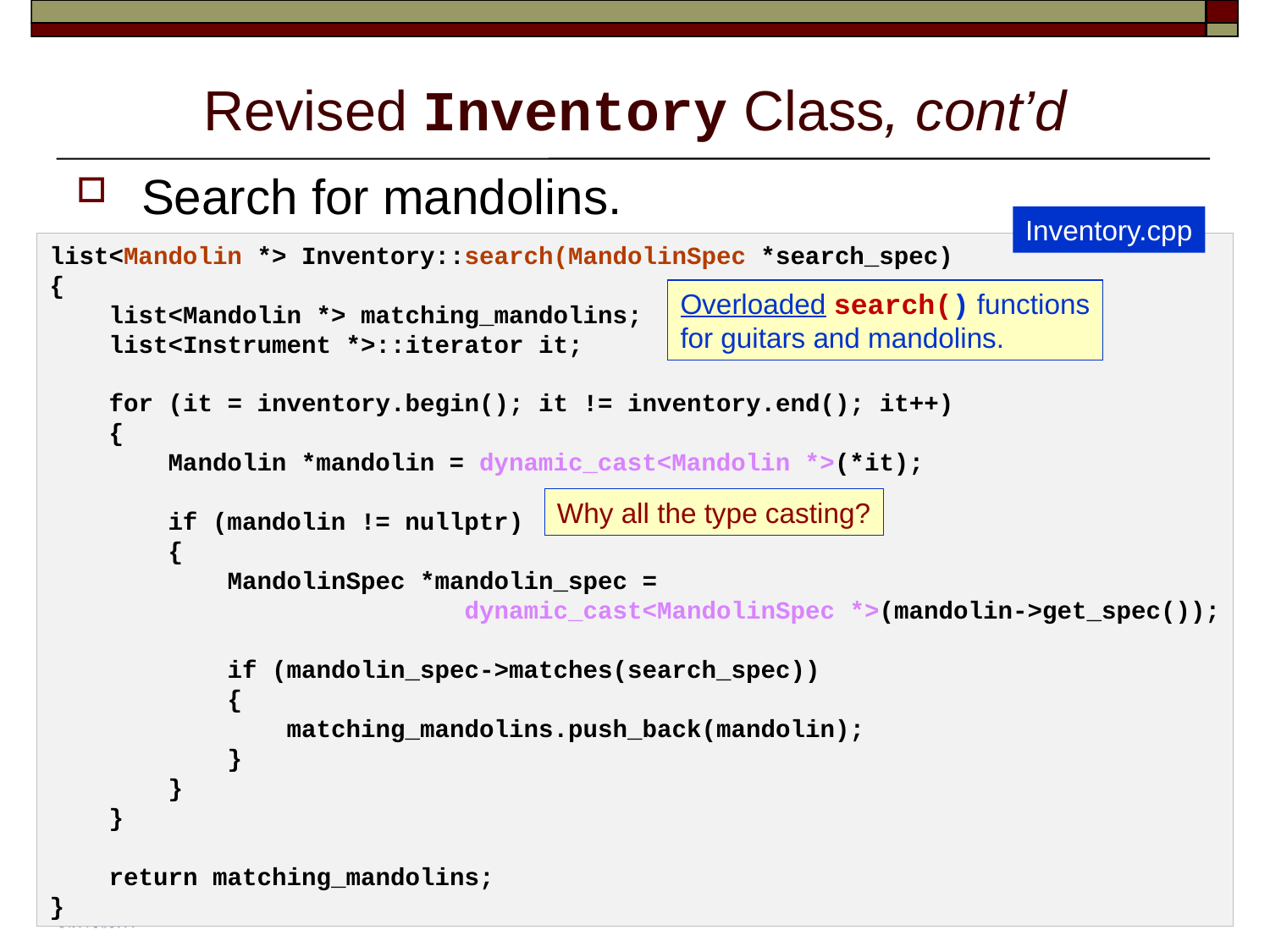

# Revised Inventory Class, cont’d
Search for mandolins.
Inventory.cpp
list<Mandolin *> Inventory::search(MandolinSpec *search_spec)
{
    list<Mandolin *> matching_mandolins;
    list<Instrument *>::iterator it;
    for (it = inventory.begin(); it != inventory.end(); it++)
    {
        Mandolin *mandolin = dynamic_cast<Mandolin *>(*it);

        if (mandolin != nullptr)
        {
            MandolinSpec *mandolin_spec =
                            dynamic_cast<MandolinSpec *>(mandolin->get_spec());

            if (mandolin_spec->matches(search_spec))
            {
                matching_mandolins.push_back(mandolin);
            }
        }
    }
    return matching_mandolins;
}
Overloaded search() functions
for guitars and mandolins.
Why all the type casting?
23